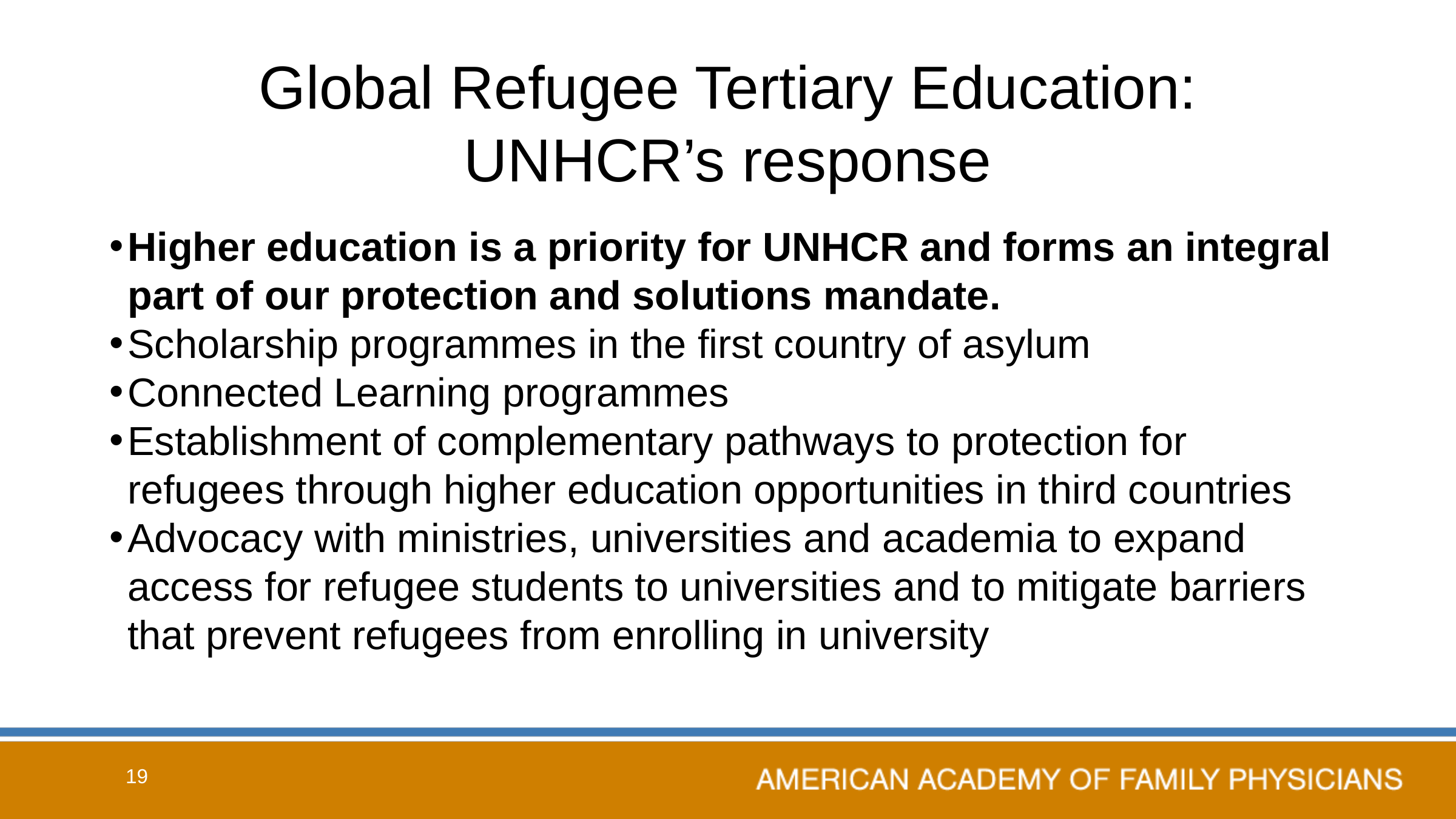

# Global Refugee Tertiary Education: UNHCR’s response
Higher education is a priority for UNHCR and forms an integral part of our protection and solutions mandate.
Scholarship programmes in the first country of asylum
Connected Learning programmes
Establishment of complementary pathways to protection for refugees through higher education opportunities in third countries
Advocacy with ministries, universities and academia to expand access for refugee students to universities and to mitigate barriers that prevent refugees from enrolling in university
19